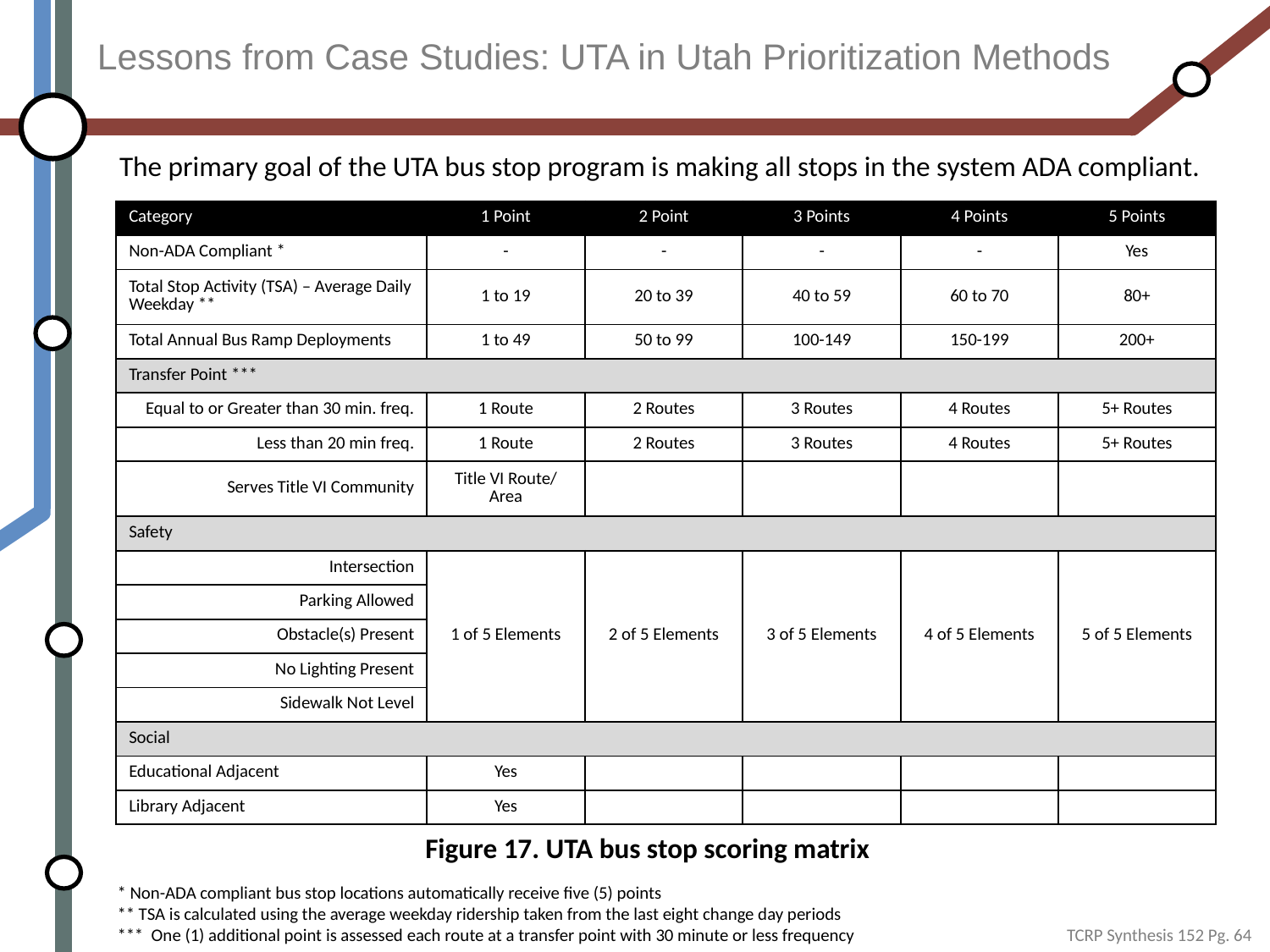

# Lessons from Case Studies: UTA in Utah Prioritization Methods
The primary goal of the UTA bus stop program is making all stops in the system ADA compliant.
| Category | 1 Point | 2 Point | 3 Points | 4 Points | 5 Points |
| --- | --- | --- | --- | --- | --- |
| Non-ADA Compliant \* | - | - | - | - | Yes |
| Total Stop Activity (TSA) – Average Daily Weekday \*\* | 1 to 19 | 20 to 39 | 40 to 59 | 60 to 70 | 80+ |
| Total Annual Bus Ramp Deployments | 1 to 49 | 50 to 99 | 100-149 | 150-199 | 200+ |
| Transfer Point \*\*\* |  |  |  |  |  |
| Equal to or Greater than 30 min. freq. | 1 Route | 2 Routes | 3 Routes | 4 Routes | 5+ Routes |
| Less than 20 min freq. | 1 Route | 2 Routes | 3 Routes | 4 Routes | 5+ Routes |
| Serves Title VI Community | Title VI Route/ Area |  |  |  |  |
| Safety |  |  |  |  |  |
| Intersection | 1 of 5 Elements | 2 of 5 Elements | 3 of 5 Elements | 4 of 5 Elements | 5 of 5 Elements |
| Parking Allowed |  |  |  |  |  |
| Obstacle(s) Present |  |  |  |  |  |
| No Lighting Present |  |  |  |  |  |
| Sidewalk Not Level |  |  |  |  |  |
| Social |  |  |  |  |  |
| Educational Adjacent | Yes |  |  |  |  |
| Library Adjacent | Yes |  |  |  |  |
Figure 17. UTA bus stop scoring matrix
* Non-ADA compliant bus stop locations automatically receive five (5) points
** TSA is calculated using the average weekday ridership taken from the last eight change day periods
***  One (1) additional point is assessed each route at a transfer point with 30 minute or less frequency
TCRP Synthesis 152 Pg. 64